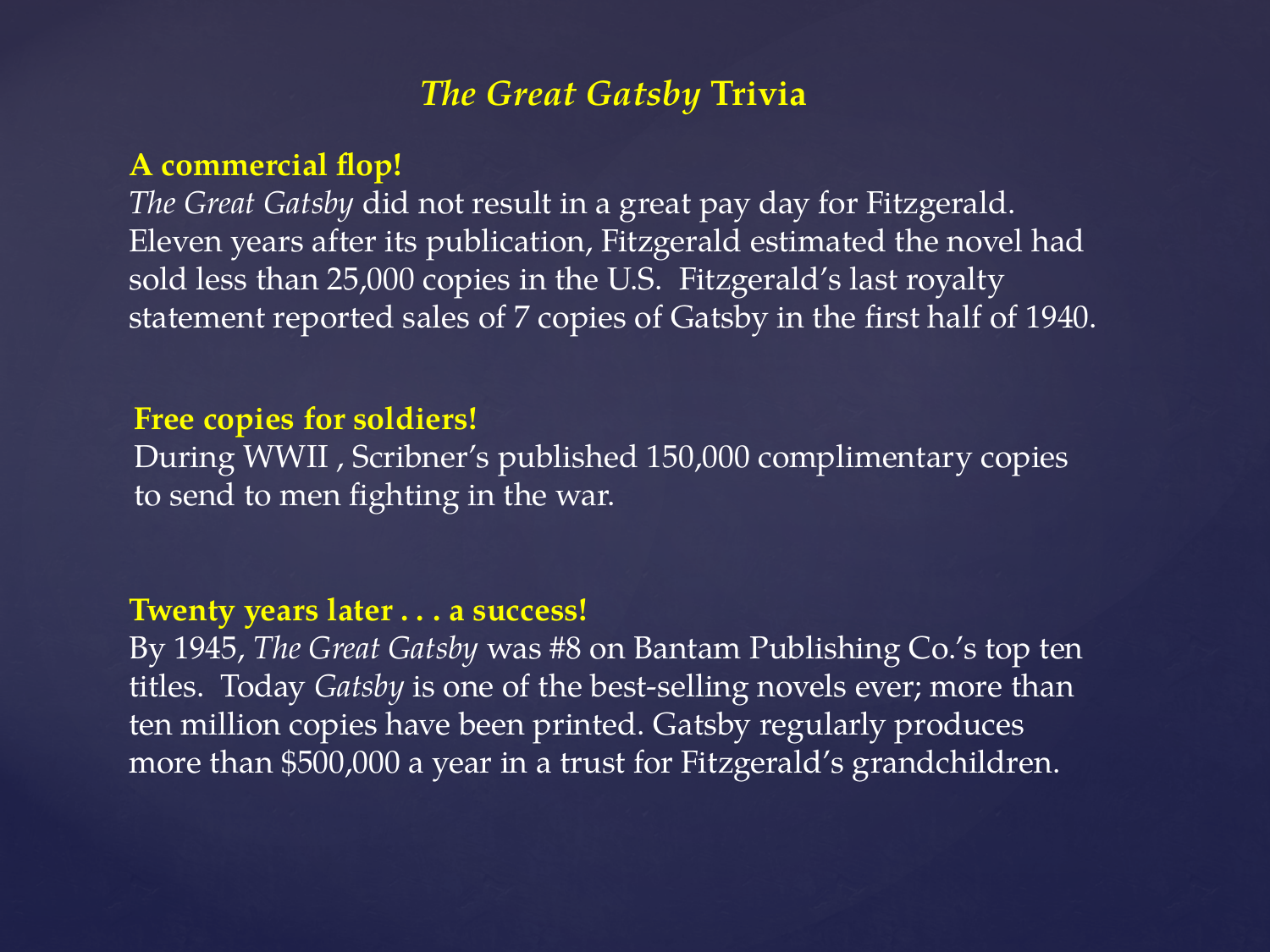

The Great Gatsby Trivia
A commercial flop!
The Great Gatsby did not result in a great pay day for Fitzgerald.  Eleven years after its publication, Fitzgerald estimated the novel had sold less than 25,000 copies in the U.S.  Fitzgerald’s last royalty statement reported sales of 7 copies of Gatsby in the first half of 1940.
Free copies for soldiers!
During WWII , Scribner’s published 150,000 complimentary copies to send to men fighting in the war.
Twenty years later . . . a success!
By 1945, The Great Gatsby was #8 on Bantam Publishing Co.’s top ten titles.  Today Gatsby is one of the best-selling novels ever; more than ten million copies have been printed. Gatsby regularly produces more than $500,000 a year in a trust for Fitzgerald’s grandchildren.